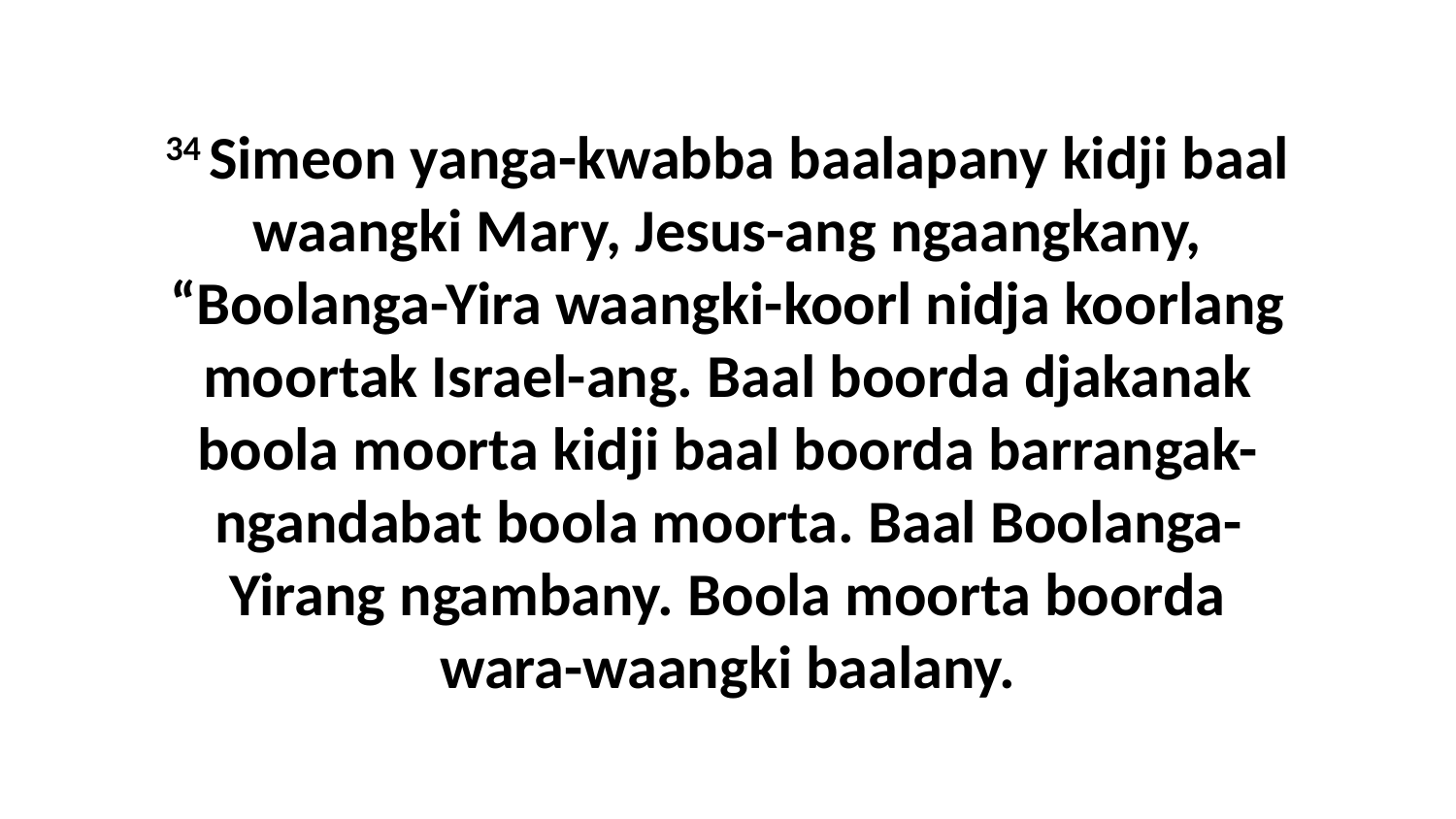

34 Simeon yanga-kwabba baalapany kidji baal waangki Mary, Jesus-ang ngaangkany, “Boolanga-Yira waangki-koorl nidja koorlang moortak Israel-ang. Baal boorda djakanak boola moorta kidji baal boorda barrangak-ngandabat boola moorta. Baal Boolanga-Yirang ngambany. Boola moorta boorda wara-waangki baalany.